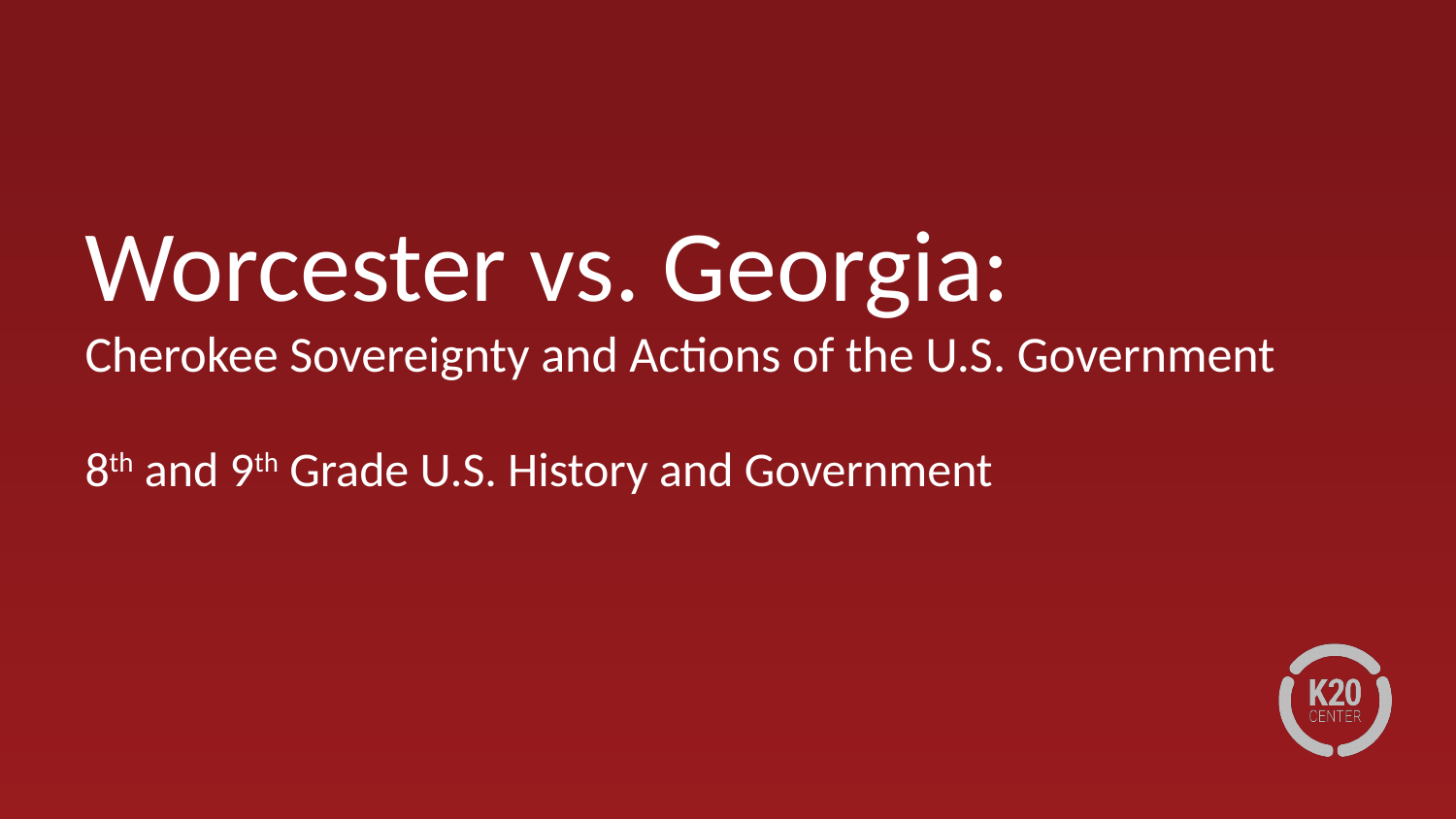

# Worcester vs. Georgia:
Cherokee Sovereignty and Actions of the U.S. Government
8th and 9th Grade U.S. History and Government